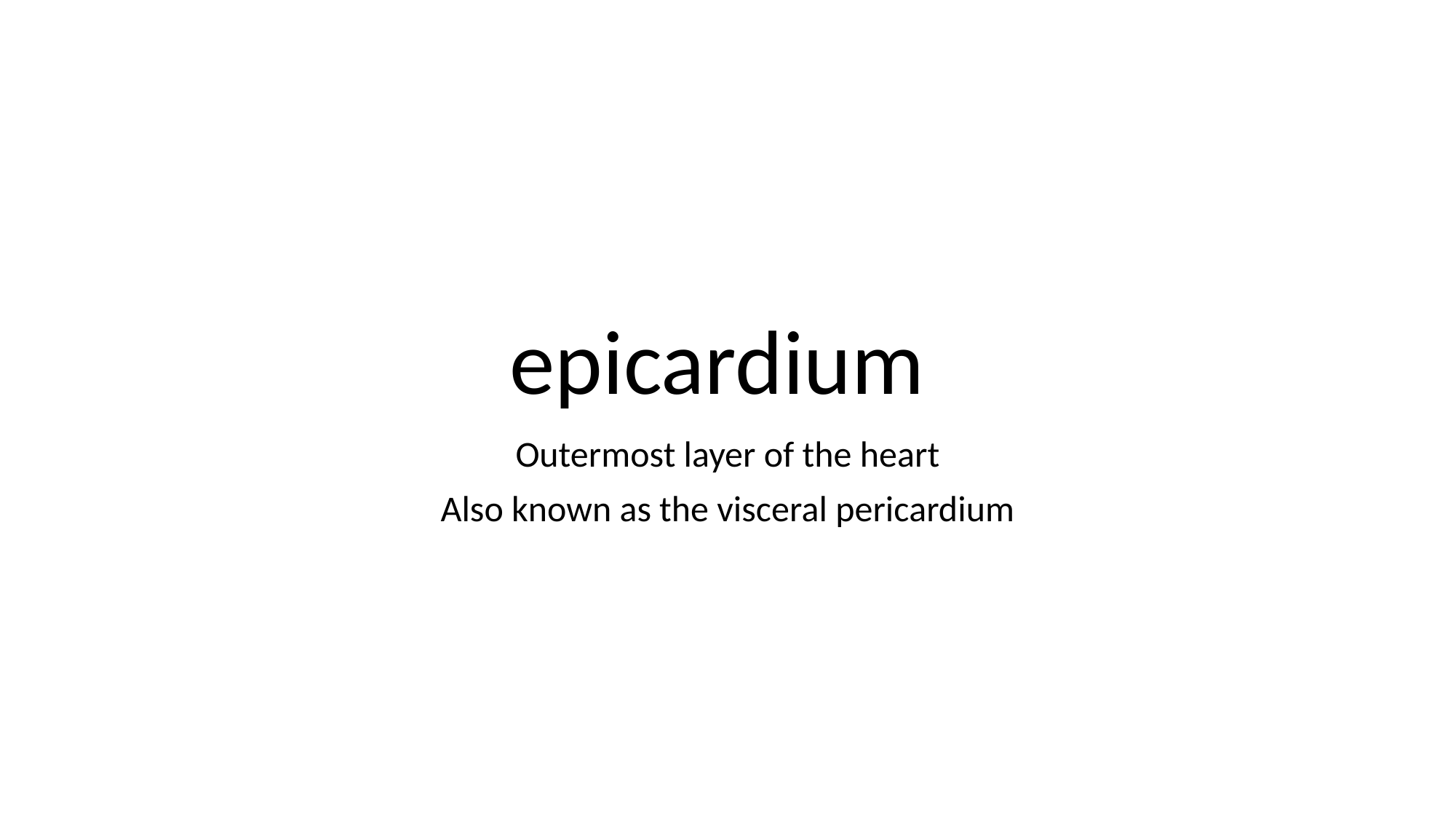

# epicardium
Outermost layer of the heart
Also known as the visceral pericardium